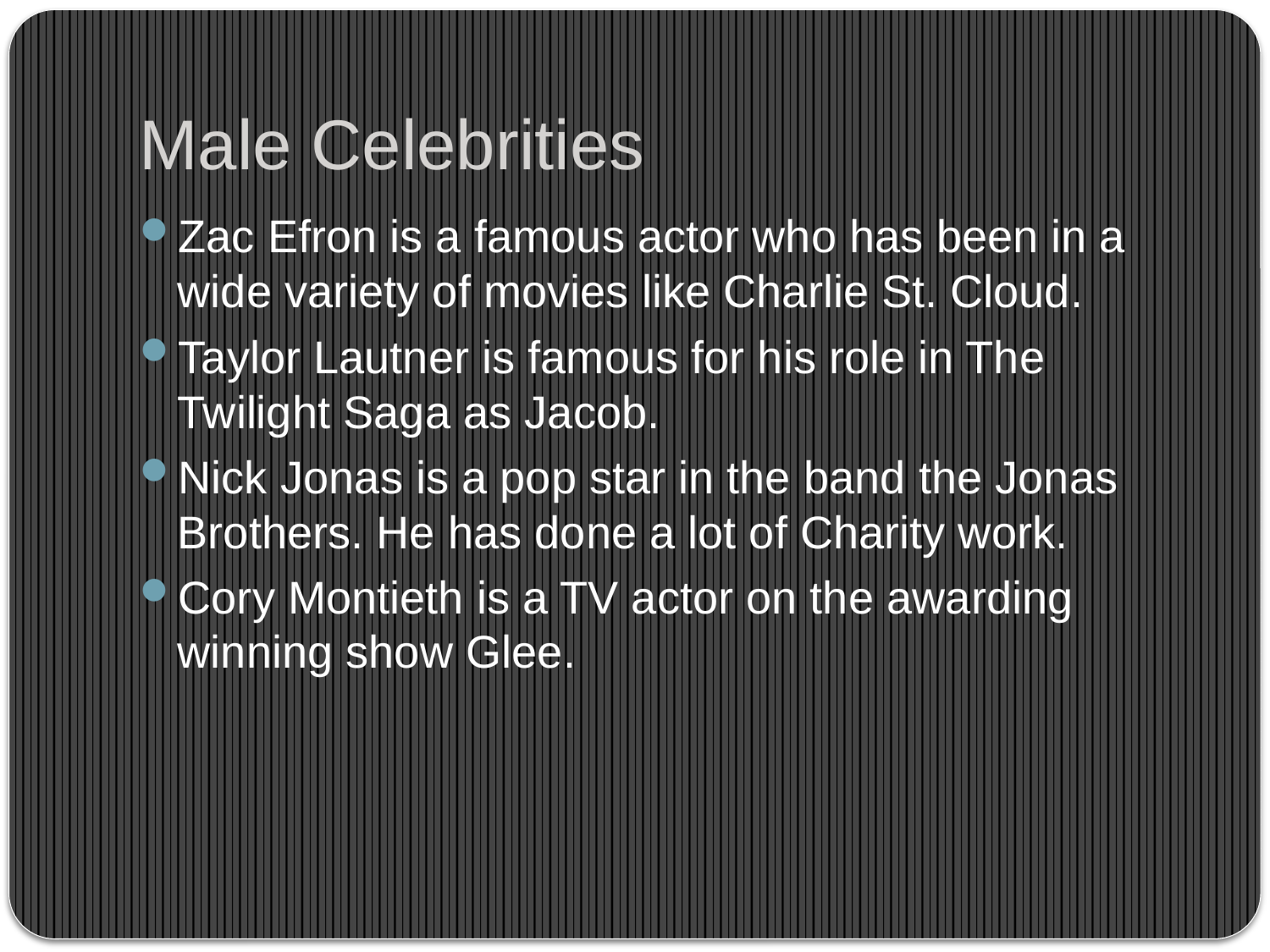

# Male Celebrities
Zac Efron is a famous actor who has been in a wide variety of movies like Charlie St. Cloud.
Taylor Lautner is famous for his role in The Twilight Saga as Jacob.
Nick Jonas is a pop star in the band the Jonas Brothers. He has done a lot of Charity work.
Cory Montieth is a TV actor on the awarding winning show Glee.